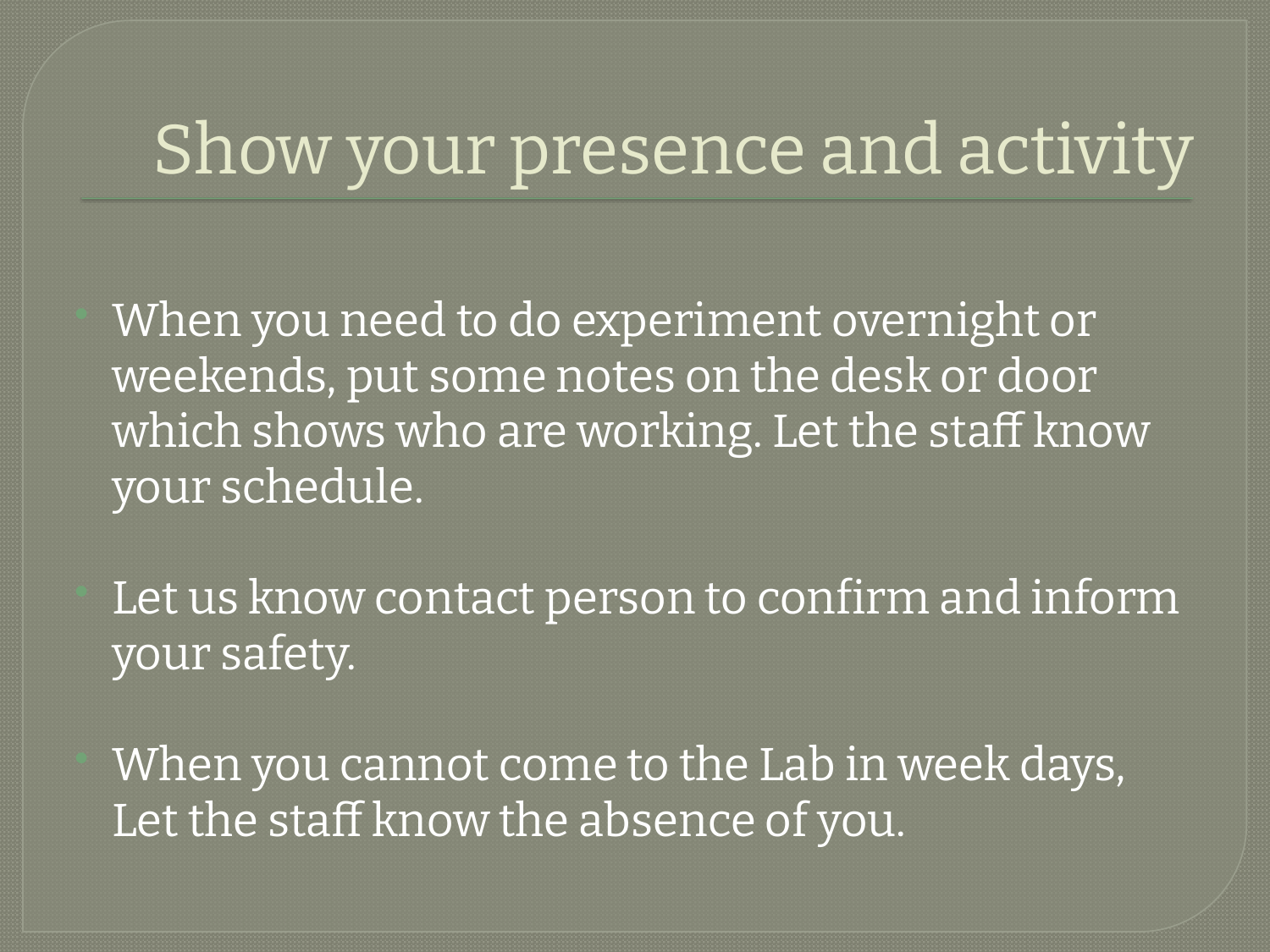

# Show your presence and activity

When you need to do experiment overnight or weekends, put some notes on the desk or door which shows who are working. Let the staff know your schedule.

Let us know contact person to confirm and inform your safety.

When you cannot come to the Lab in week days, Let the staff know the absence of you.